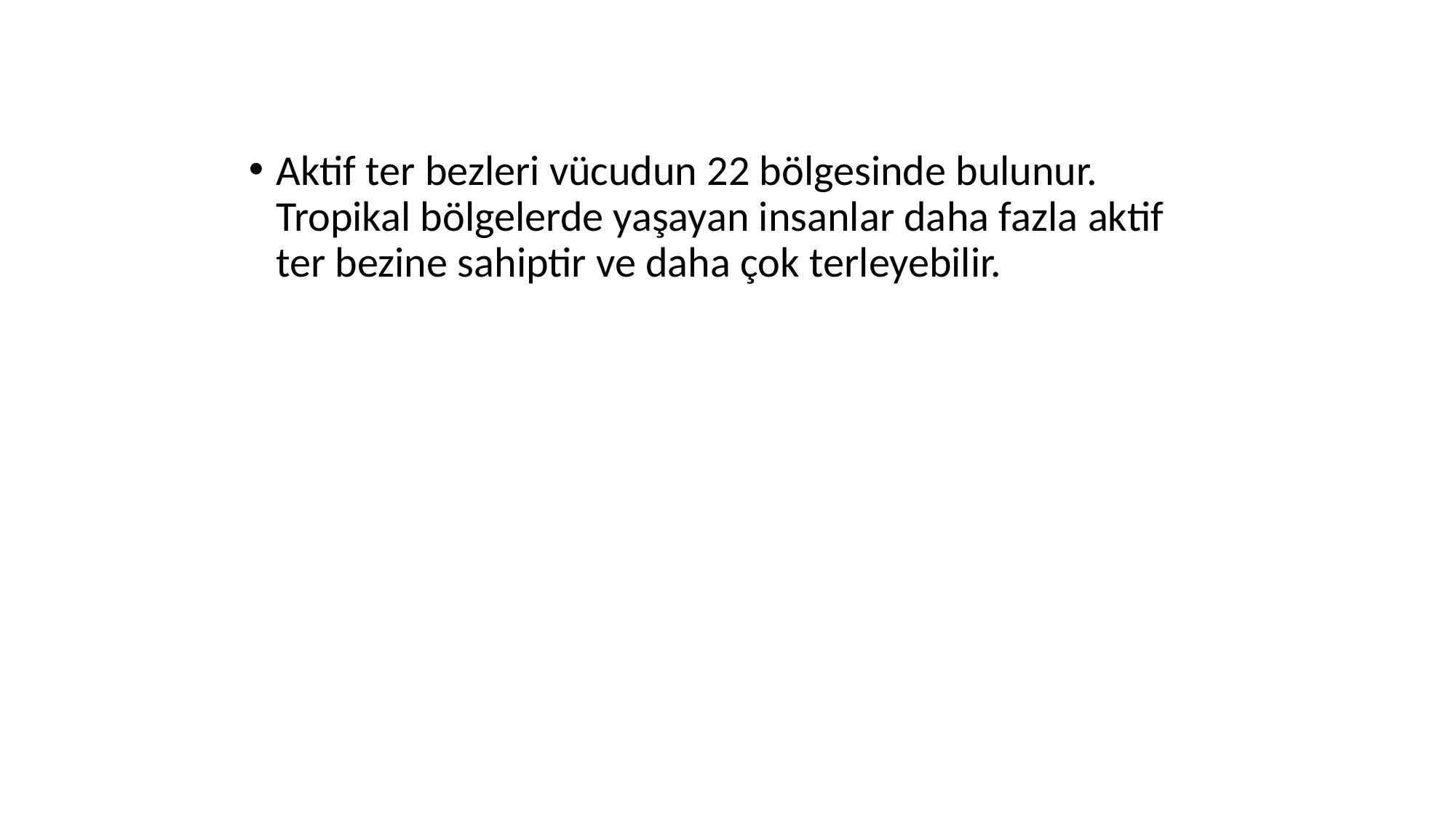

Aktif ter bezleri vücudun 22 bölgesinde bulunur. Tropikal bölgelerde yaşayan insanlar daha fazla aktif ter bezine sahiptir ve daha çok terleyebilir.